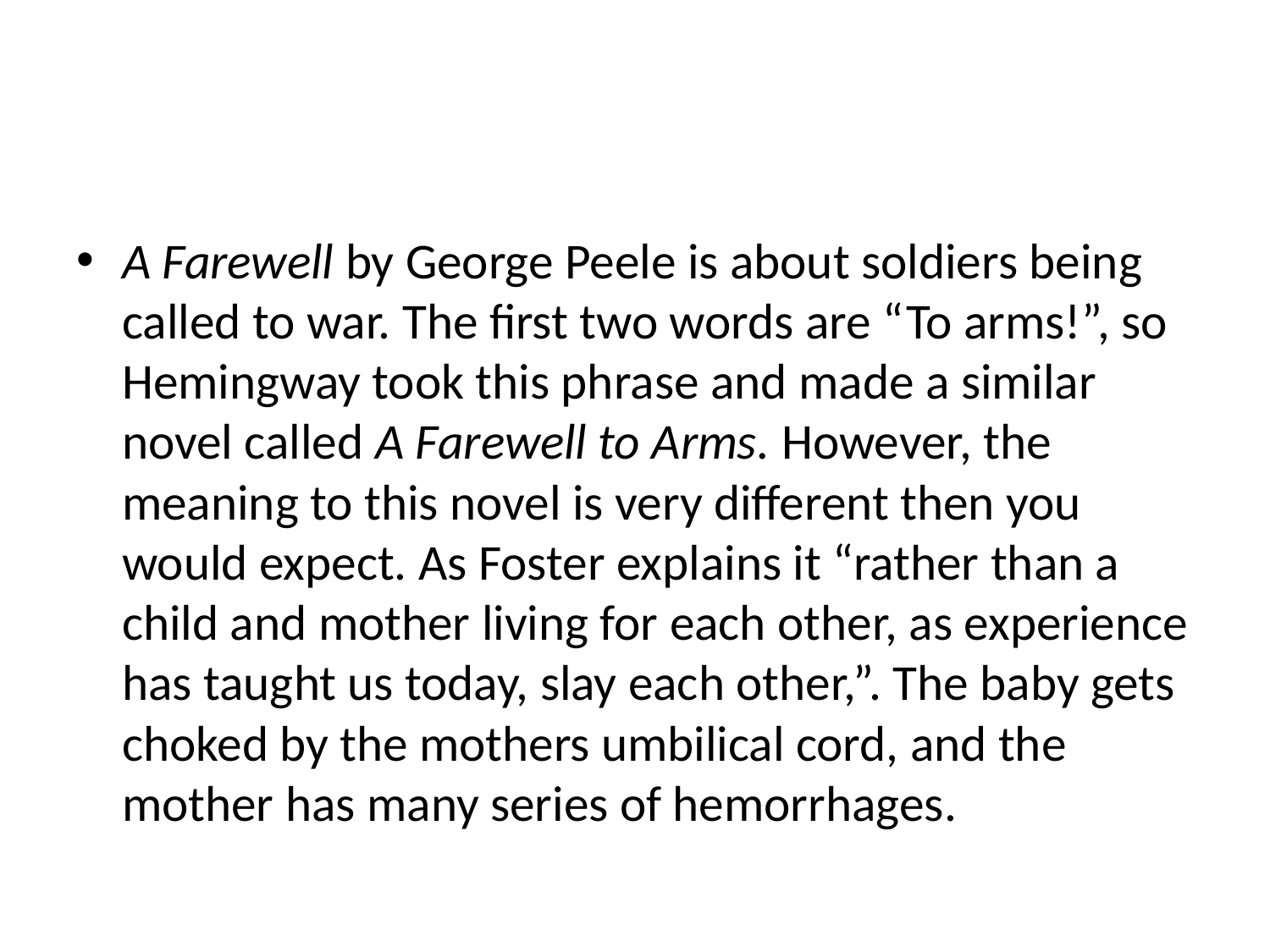

#
A Farewell by George Peele is about soldiers being called to war. The first two words are “To arms!”, so Hemingway took this phrase and made a similar novel called A Farewell to Arms. However, the meaning to this novel is very different then you would expect. As Foster explains it “rather than a child and mother living for each other, as experience has taught us today, slay each other,”. The baby gets choked by the mothers umbilical cord, and the mother has many series of hemorrhages.